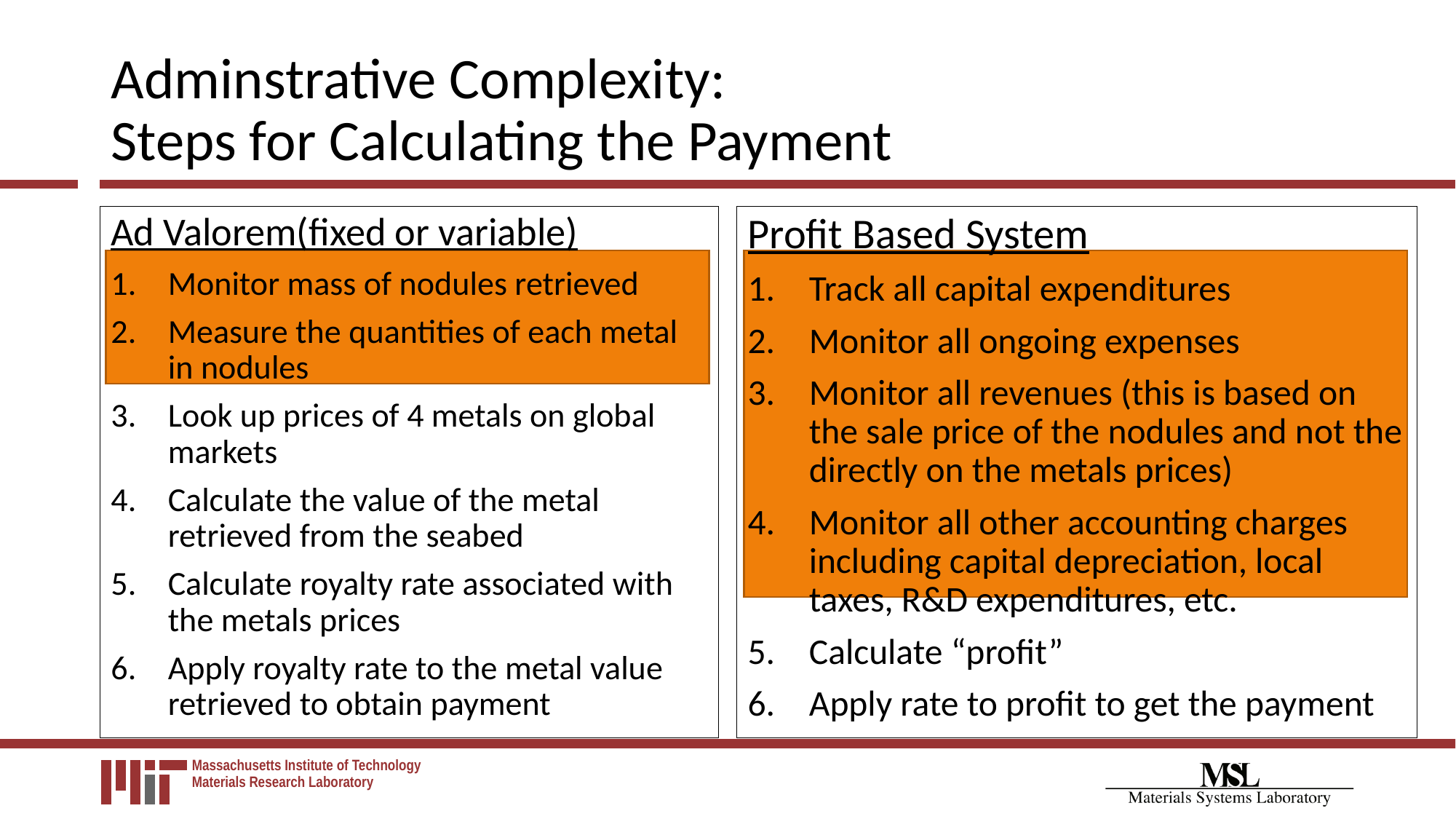

# Adminstrative Complexity: Steps for Calculating the Payment
Ad Valorem(fixed or variable)
Monitor mass of nodules retrieved
Measure the quantities of each metal in nodules
Look up prices of 4 metals on global markets
Calculate the value of the metal retrieved from the seabed
Calculate royalty rate associated with the metals prices
Apply royalty rate to the metal value retrieved to obtain payment
Profit Based System
Track all capital expenditures
Monitor all ongoing expenses
Monitor all revenues (this is based on the sale price of the nodules and not the directly on the metals prices)
Monitor all other accounting charges including capital depreciation, local taxes, R&D expenditures, etc.
Calculate “profit”
Apply rate to profit to get the payment